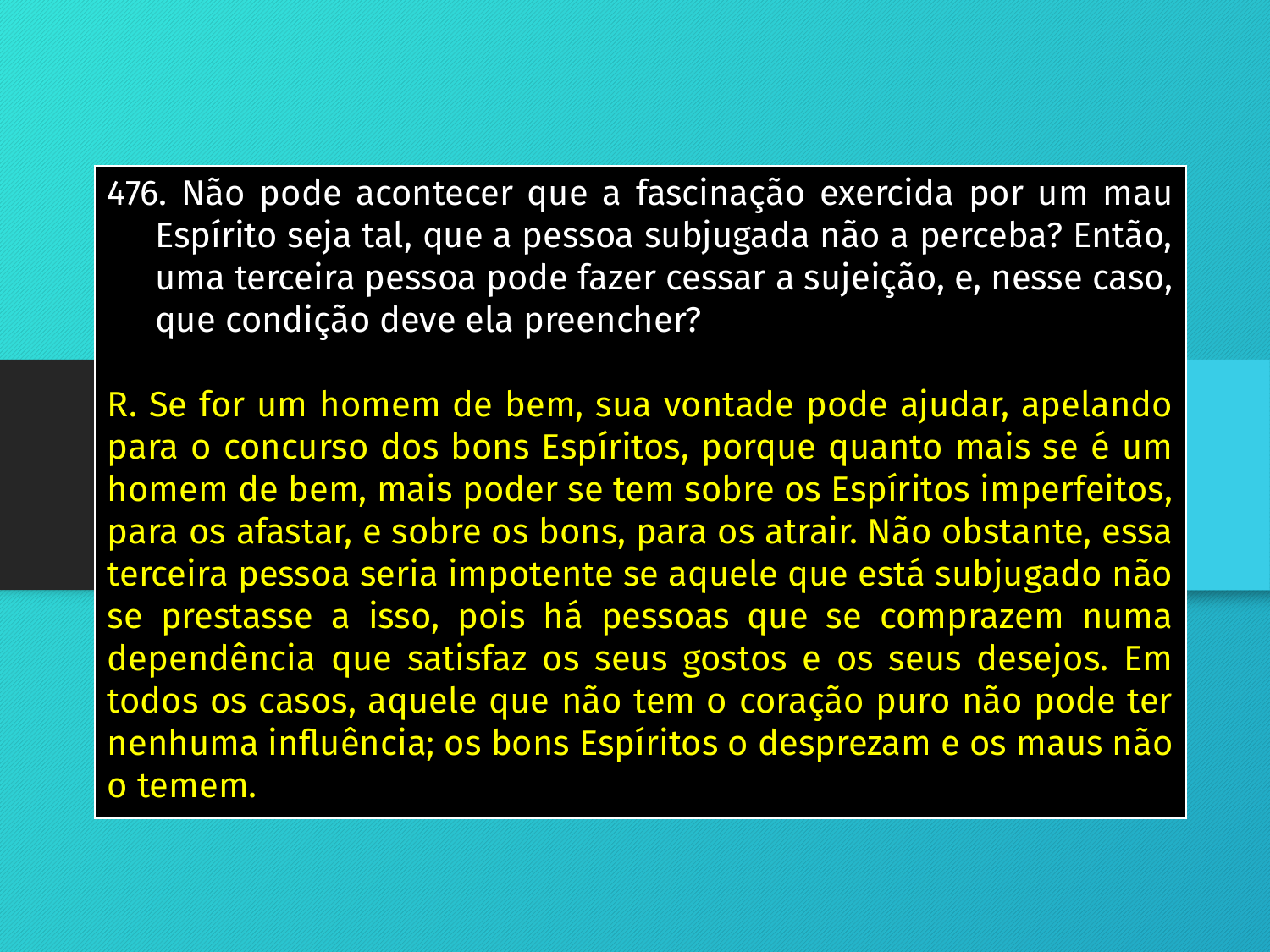

| Não pode acontecer que a fascinação exercida por um mau Espírito seja tal, que a pessoa subjugada não a perceba? Então, uma terceira pessoa pode fazer cessar a sujeição, e, nesse caso, que condição deve ela preencher? R. Se for um homem de bem, sua vontade pode ajudar, apelando para o concurso dos bons Espíritos, porque quanto mais se é um homem de bem, mais poder se tem sobre os Espíritos imperfeitos, para os afastar, e sobre os bons, para os atrair. Não obstante, essa terceira pessoa seria impotente se aquele que está subjugado não se prestasse a isso, pois há pessoas que se comprazem numa dependência que satisfaz os seus gostos e os seus desejos. Em todos os casos, aquele que não tem o coração puro não pode ter nenhuma influência; os bons Espíritos o desprezam e os maus não o temem. |
| --- |